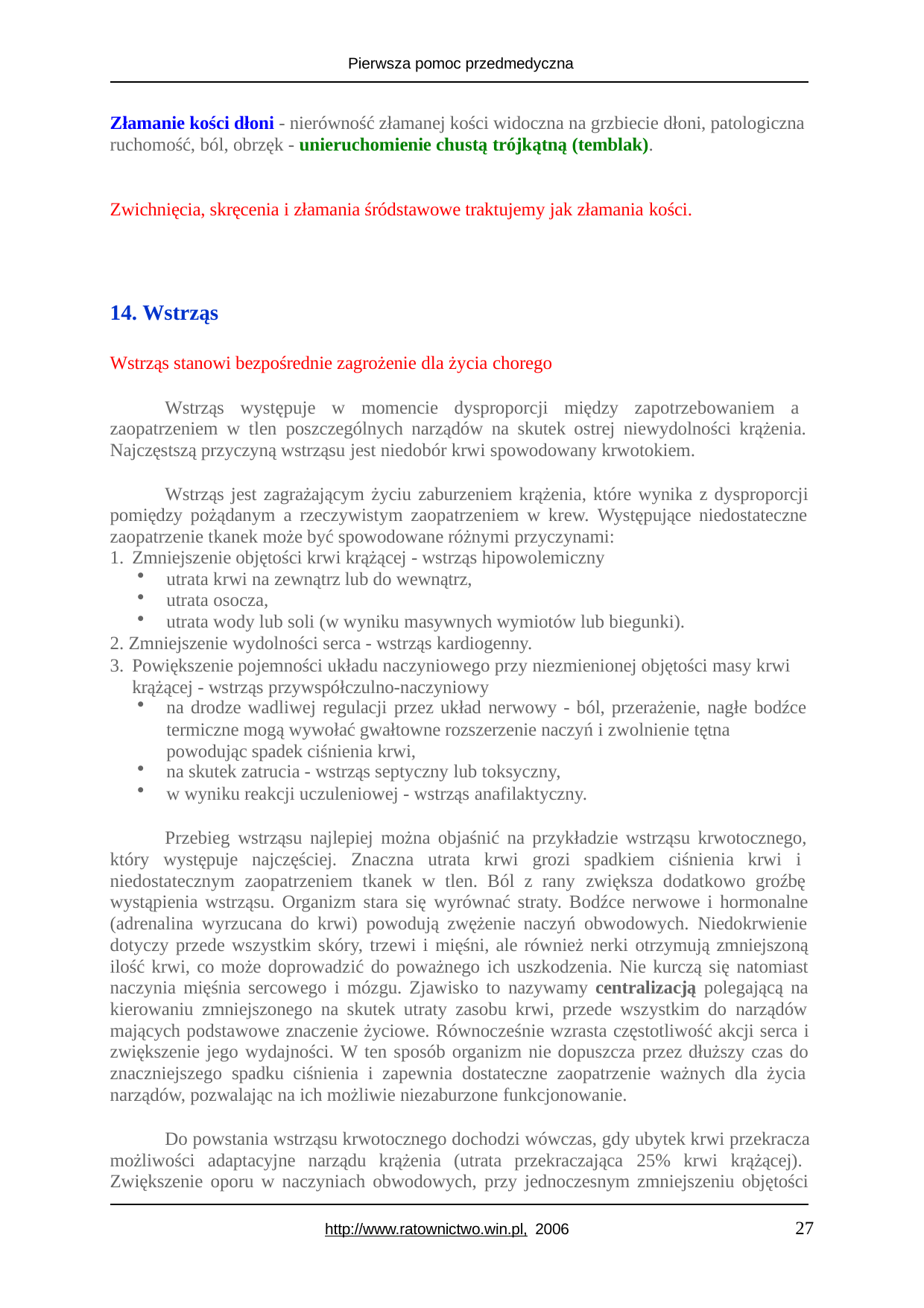

Pierwsza pomoc przedmedyczna

Złamanie kości dłoni - nierówność złamanej kości widoczna na grzbiecie dłoni, patologiczna  ruchomość, ból, obrzęk - unieruchomienie chustą trójkątną (temblak).

Zwichnięcia, skręcenia i złamania śródstawowe traktujemy jak złamania kości.
14. Wstrząs

Wstrząs stanowi bezpośrednie zagrożenie dla życia chorego

Wstrząs występuje w momencie dysproporcji między zapotrzebowaniem a  zaopatrzeniem w tlen poszczególnych narządów na skutek ostrej niewydolności krążenia.  Najczęstszą przyczyną wstrząsu jest niedobór krwi spowodowany krwotokiem.

Wstrząs jest zagrażającym życiu zaburzeniem krążenia, które wynika z dysproporcji  pomiędzy pożądanym a rzeczywistym zaopatrzeniem w krew. Występujące niedostateczne  zaopatrzenie tkanek może być spowodowane różnymi przyczynami:
Zmniejszenie objętości krwi krążącej - wstrząs hipowolemiczny
utrata krwi na zewnątrz lub do wewnątrz,
utrata osocza,
utrata wody lub soli (w wyniku masywnych wymiotów lub biegunki).
Zmniejszenie wydolności serca - wstrząs kardiogenny.
Powiększenie pojemności układu naczyniowego przy niezmienionej objętości masy krwi  krążącej - wstrząs przywspółczulno-naczyniowy
na drodze wadliwej regulacji przez układ nerwowy - ból, przerażenie, nagłe bodźce
termiczne mogą wywołać gwałtowne rozszerzenie naczyń i zwolnienie tętna  powodując spadek ciśnienia krwi,
na skutek zatrucia - wstrząs septyczny lub toksyczny,
w wyniku reakcji uczuleniowej - wstrząs anafilaktyczny.

Przebieg wstrząsu najlepiej można objaśnić na przykładzie wstrząsu krwotocznego,  który występuje najczęściej. Znaczna utrata krwi grozi spadkiem ciśnienia krwi i  niedostatecznym zaopatrzeniem tkanek w tlen. Ból z rany zwiększa dodatkowo groźbę  wystąpienia wstrząsu. Organizm stara się wyrównać straty. Bodźce nerwowe i hormonalne  (adrenalina wyrzucana do krwi) powodują zwężenie naczyń obwodowych. Niedokrwienie  dotyczy przede wszystkim skóry, trzewi i mięśni, ale również nerki otrzymują zmniejszoną  ilość krwi, co może doprowadzić do poważnego ich uszkodzenia. Nie kurczą się natomiast  naczynia mięśnia sercowego i mózgu. Zjawisko to nazywamy centralizacją polegającą na  kierowaniu zmniejszonego na skutek utraty zasobu krwi, przede wszystkim do narządów  mających podstawowe znaczenie życiowe. Równocześnie wzrasta częstotliwość akcji serca i  zwiększenie jego wydajności. W ten sposób organizm nie dopuszcza przez dłuższy czas do  znaczniejszego spadku ciśnienia i zapewnia dostateczne zaopatrzenie ważnych dla życia  narządów, pozwalając na ich możliwie niezaburzone funkcjonowanie.

Do powstania wstrząsu krwotocznego dochodzi wówczas, gdy ubytek krwi przekracza  możliwości adaptacyjne narządu krążenia (utrata przekraczająca 25% krwi krążącej).  Zwiększenie oporu w naczyniach obwodowych, przy jednoczesnym zmniejszeniu objętości
27
http://www.ratownictwo.win.pl, 2006